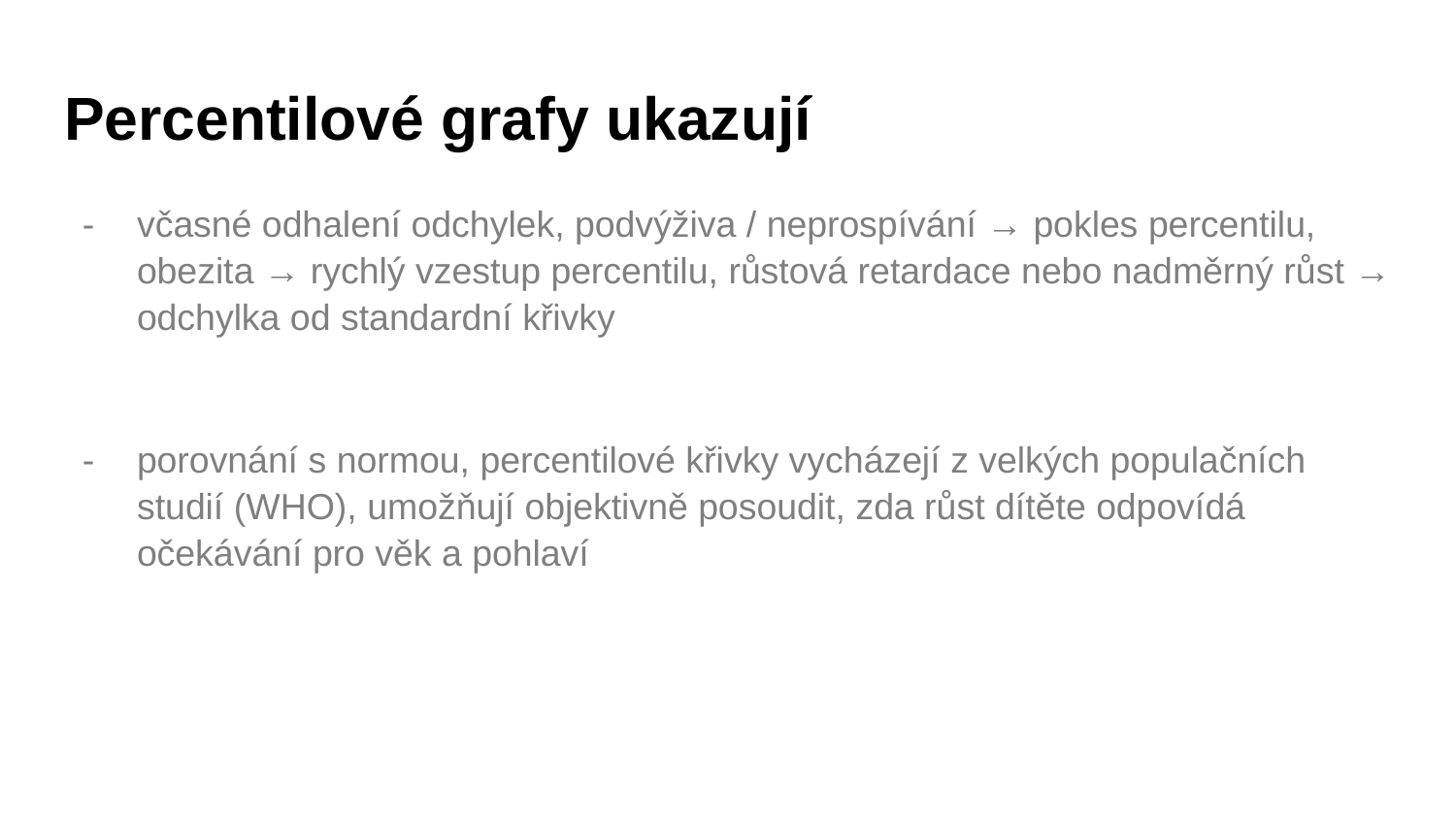

# Percentilové grafy ukazují
včasné odhalení odchylek, podvýživa / neprospívání → pokles percentilu, obezita → rychlý vzestup percentilu, růstová retardace nebo nadměrný růst → odchylka od standardní křivky

porovnání s normou, percentilové křivky vycházejí z velkých populačních studií (WHO), umožňují objektivně posoudit, zda růst dítěte odpovídá očekávání pro věk a pohlaví